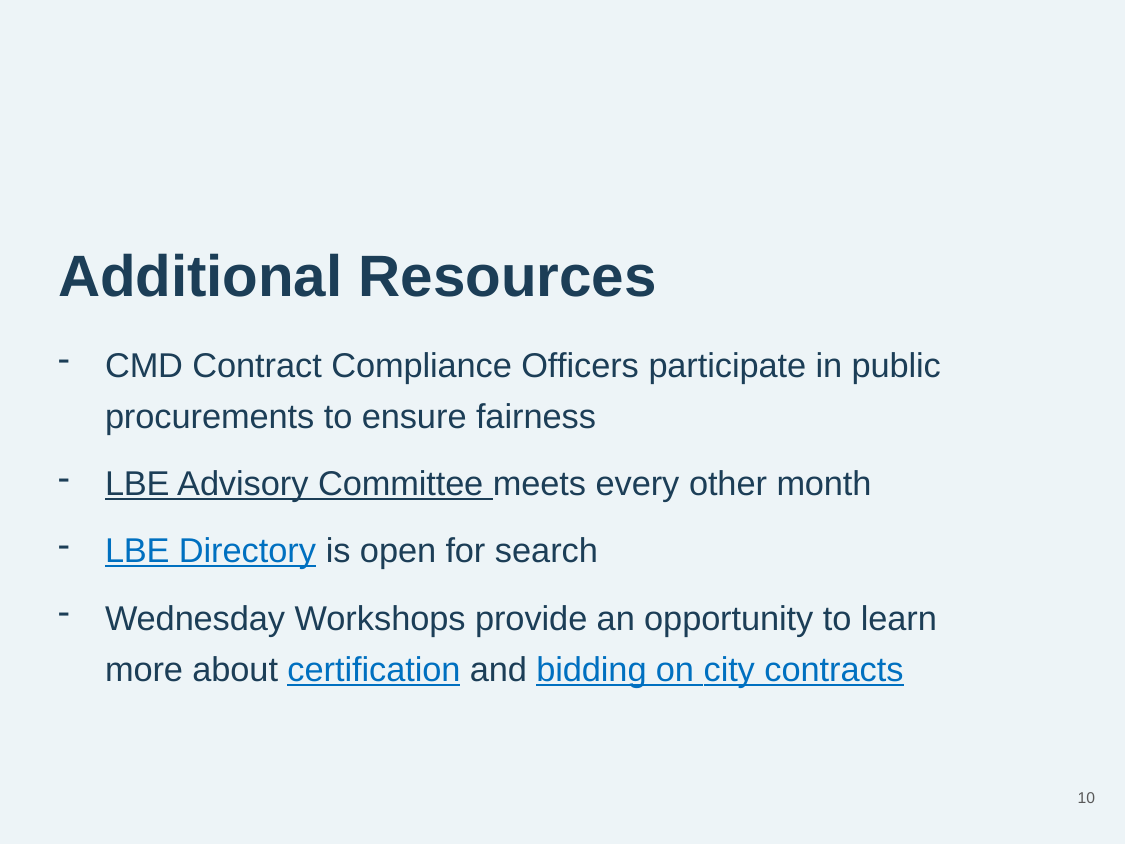

# Additional Resources
CMD Contract Compliance Officers participate in public procurements to ensure fairness
LBE Advisory Committee meets every other month
LBE Directory is open for search
Wednesday Workshops provide an opportunity to learn more about certification and bidding on city contracts

10